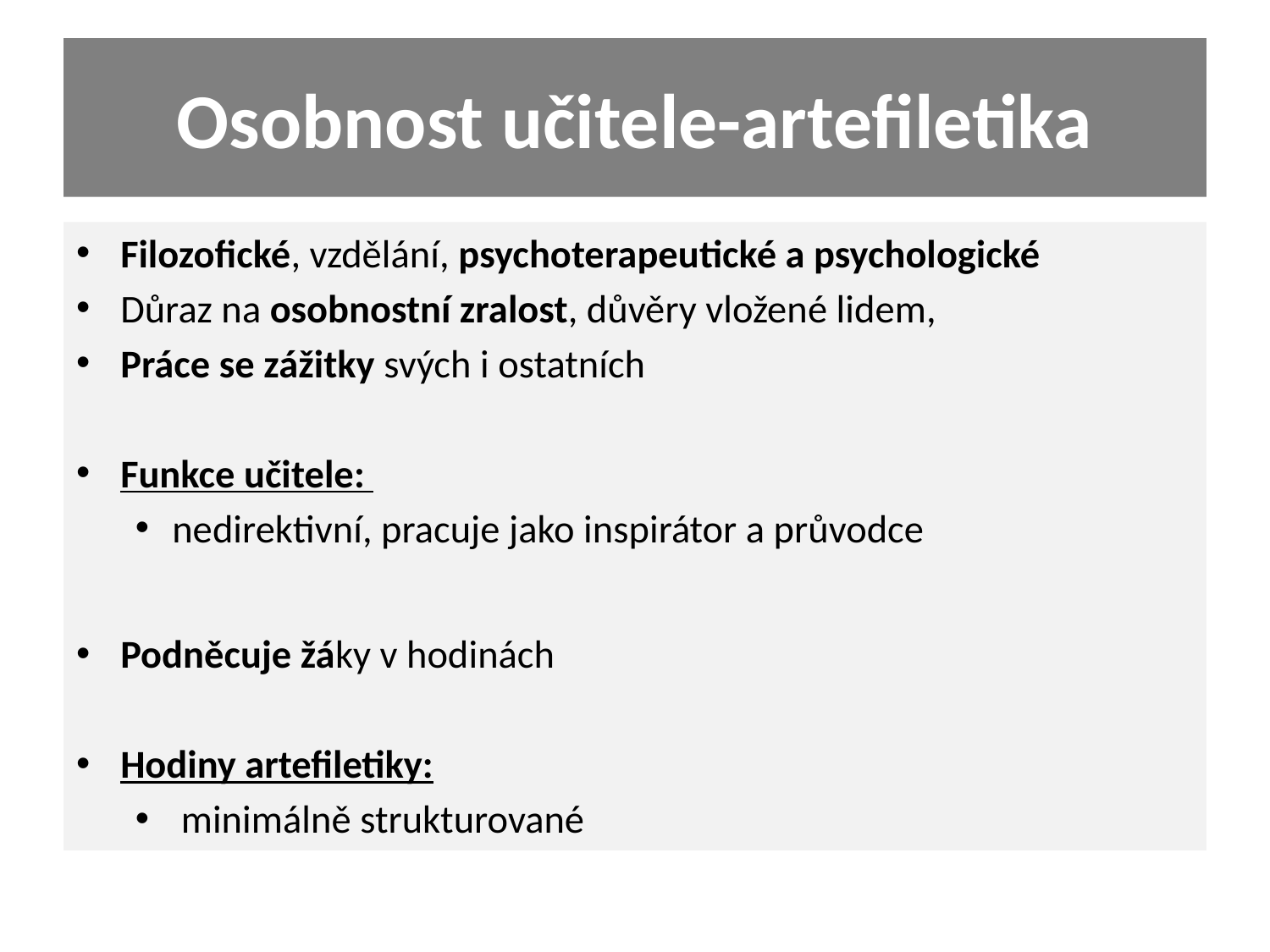

# Osobnost učitele-artefiletika
Filozofické, vzdělání, psychoterapeutické a psychologické
Důraz na osobnostní zralost, důvěry vložené lidem,
Práce se zážitky svých i ostatních

Funkce učitele:
nedirektivní, pracuje jako inspirátor a průvodce

Podněcuje žáky v hodinách

Hodiny artefiletiky:
 minimálně strukturované